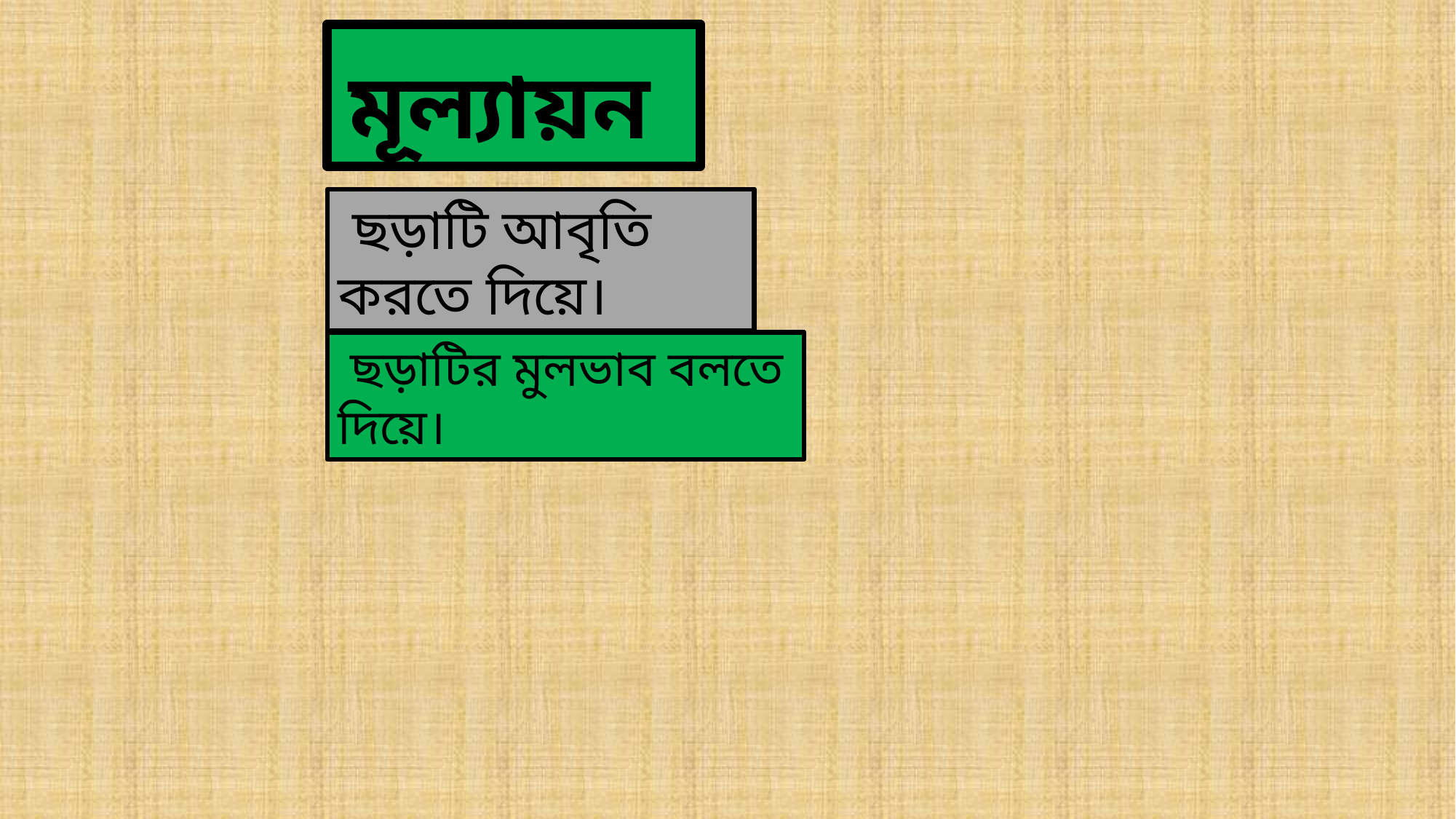

মূল্যায়ন
 ছড়াটি আবৃতি করতে দিয়ে।
 ছড়াটির মুলভাব বলতে দিয়ে।